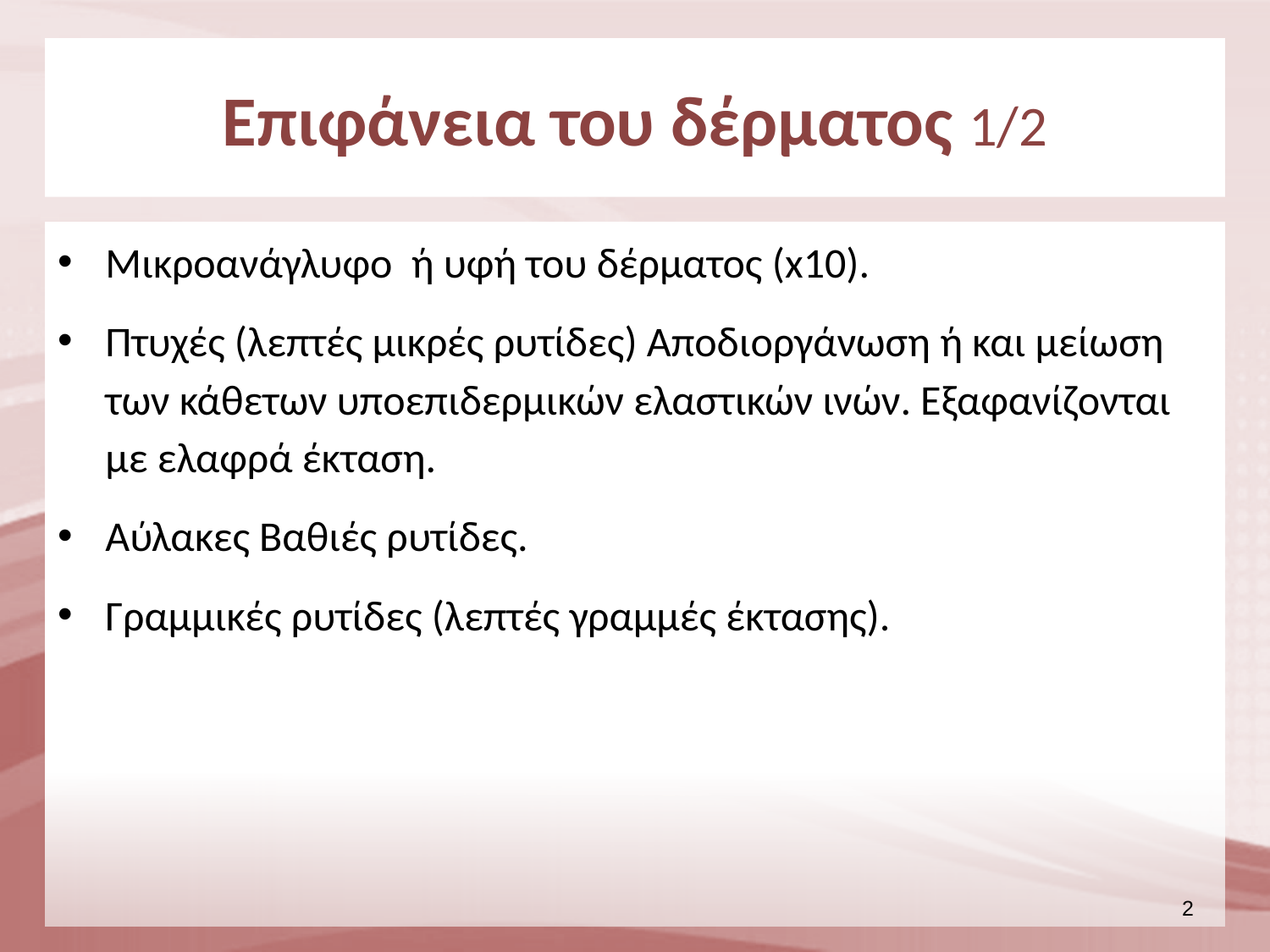

# Επιφάνεια του δέρματος 1/2
Mικροανάγλυφο  ή υφή του δέρματος (x10).
Πτυχές (λεπτές μικρές ρυτίδες) Αποδιοργάνωση ή και μείωση των κάθετων υποεπιδερμικών ελαστικών ινών. Εξαφανίζονται με ελαφρά έκταση.
Αύλακες Βαθιές ρυτίδες.
Γραμμικές ρυτίδες (λεπτές γραμμές έκτασης).
2